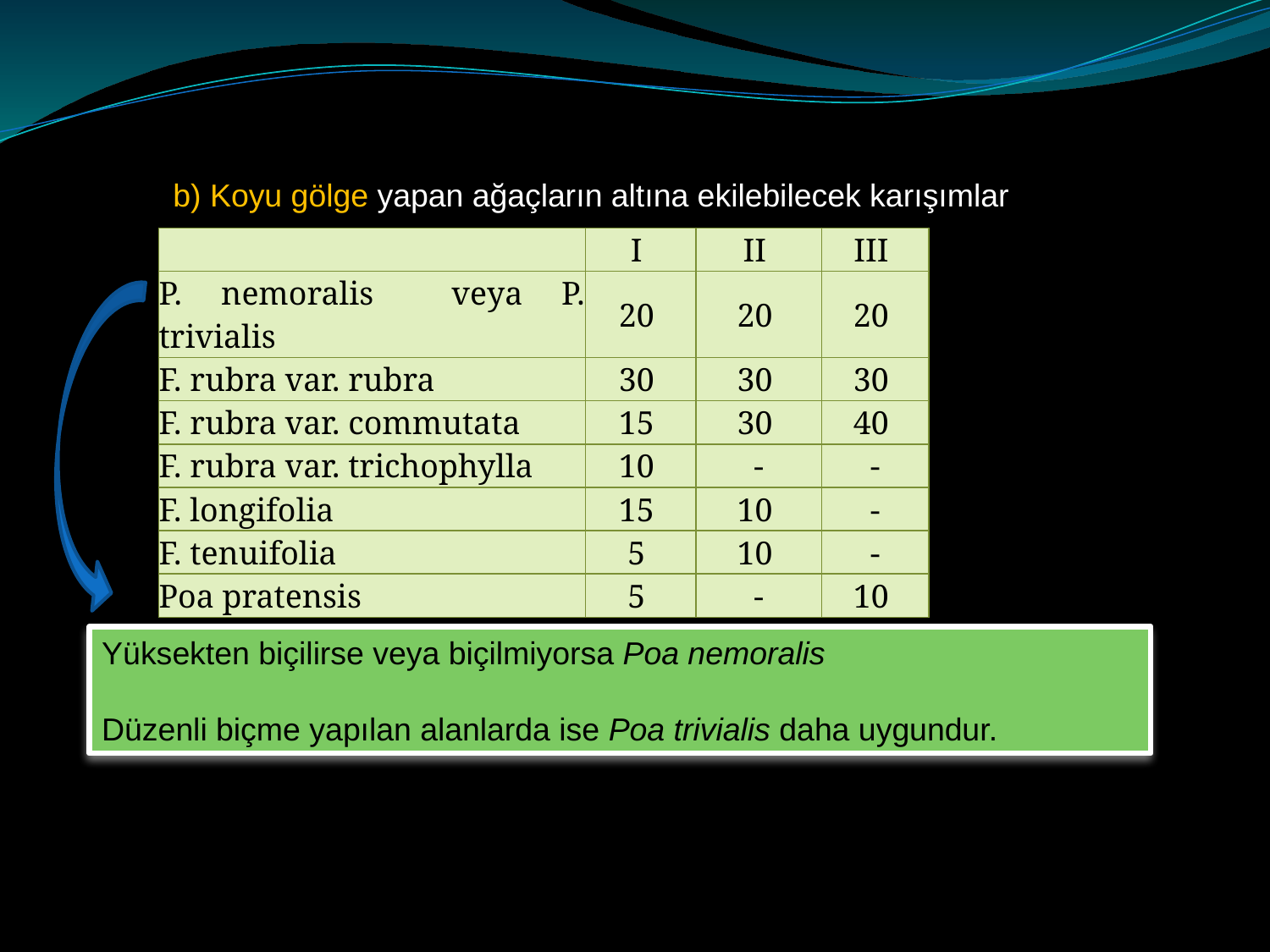

b) Koyu gölge yapan ağaçların altına ekilebilecek karışımlar
|  | I | II | III |
| --- | --- | --- | --- |
| P. nemoralis veya P. trivialis | 20 | 20 | 20 |
| F. rubra var. rubra | 30 | 30 | 30 |
| F. rubra var. commutata | 15 | 30 | 40 |
| F. rubra var. trichophylla | 10 | - | - |
| F. longifolia | 15 | 10 | - |
| F. tenuifolia | 5 | 10 | - |
| Poa pratensis | 5 | - | 10 |

Yüksekten biçilirse veya biçilmiyorsa Poa nemoralis

Düzenli biçme yapılan alanlarda ise Poa trivialis daha uygundur.